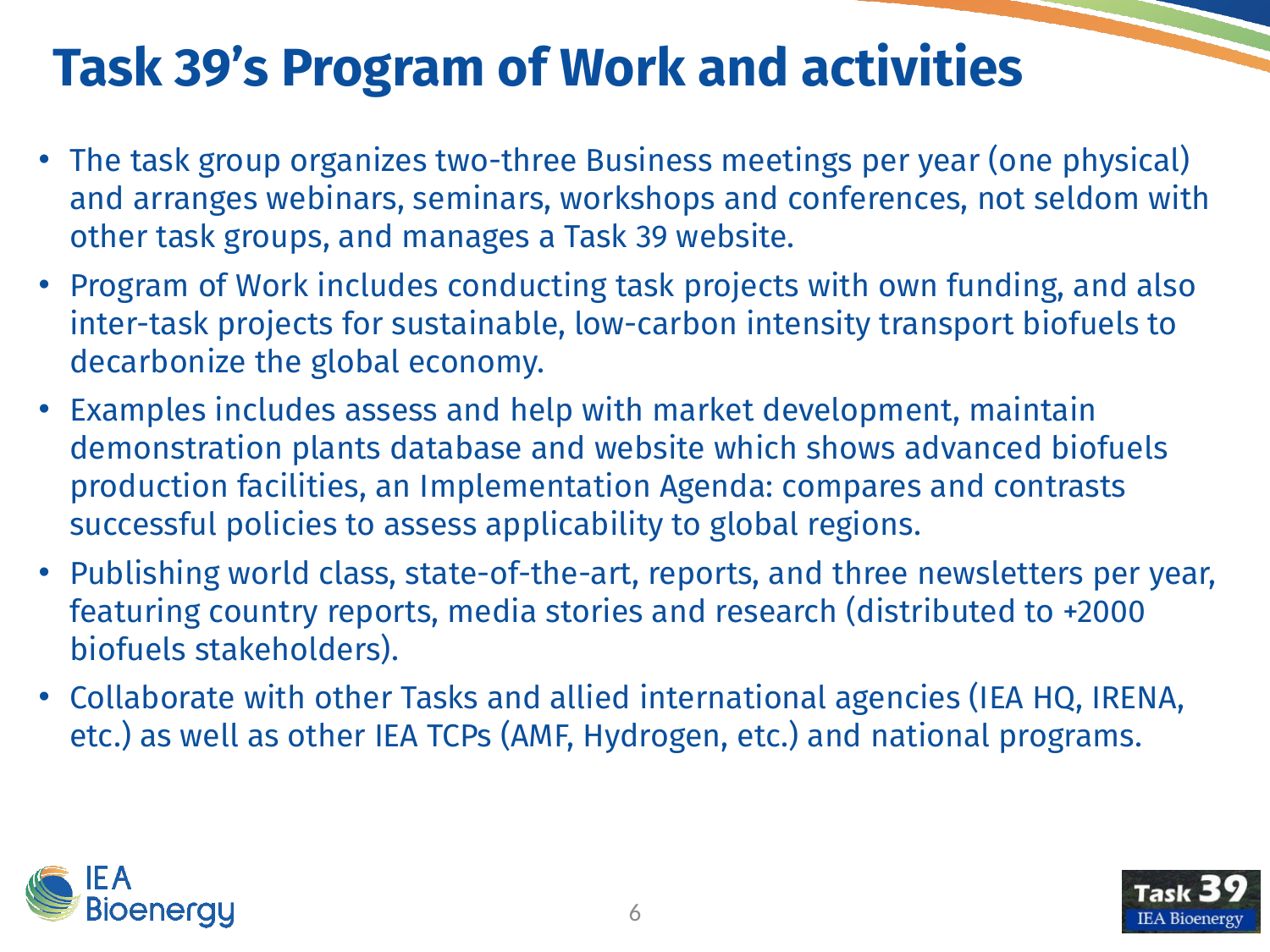

Task 39’s Program of Work and activities
The task group organizes two-three Business meetings per year (one physical) and arranges webinars, seminars, workshops and conferences, not seldom with other task groups, and manages a Task 39 website.
Program of Work includes conducting task projects with own funding, and also inter-task projects for sustainable, low-carbon intensity transport biofuels to decarbonize the global economy.
Examples includes assess and help with market development, maintain demonstration plants database and website which shows advanced biofuels production facilities, an Implementation Agenda: compares and contrasts successful policies to assess applicability to global regions.
Publishing world class, state-of-the-art, reports, and three newsletters per year, featuring country reports, media stories and research (distributed to +2000 biofuels stakeholders).
Collaborate with other Tasks and allied international agencies (IEA HQ, IRENA, etc.) as well as other IEA TCPs (AMF, Hydrogen, etc.) and national programs.